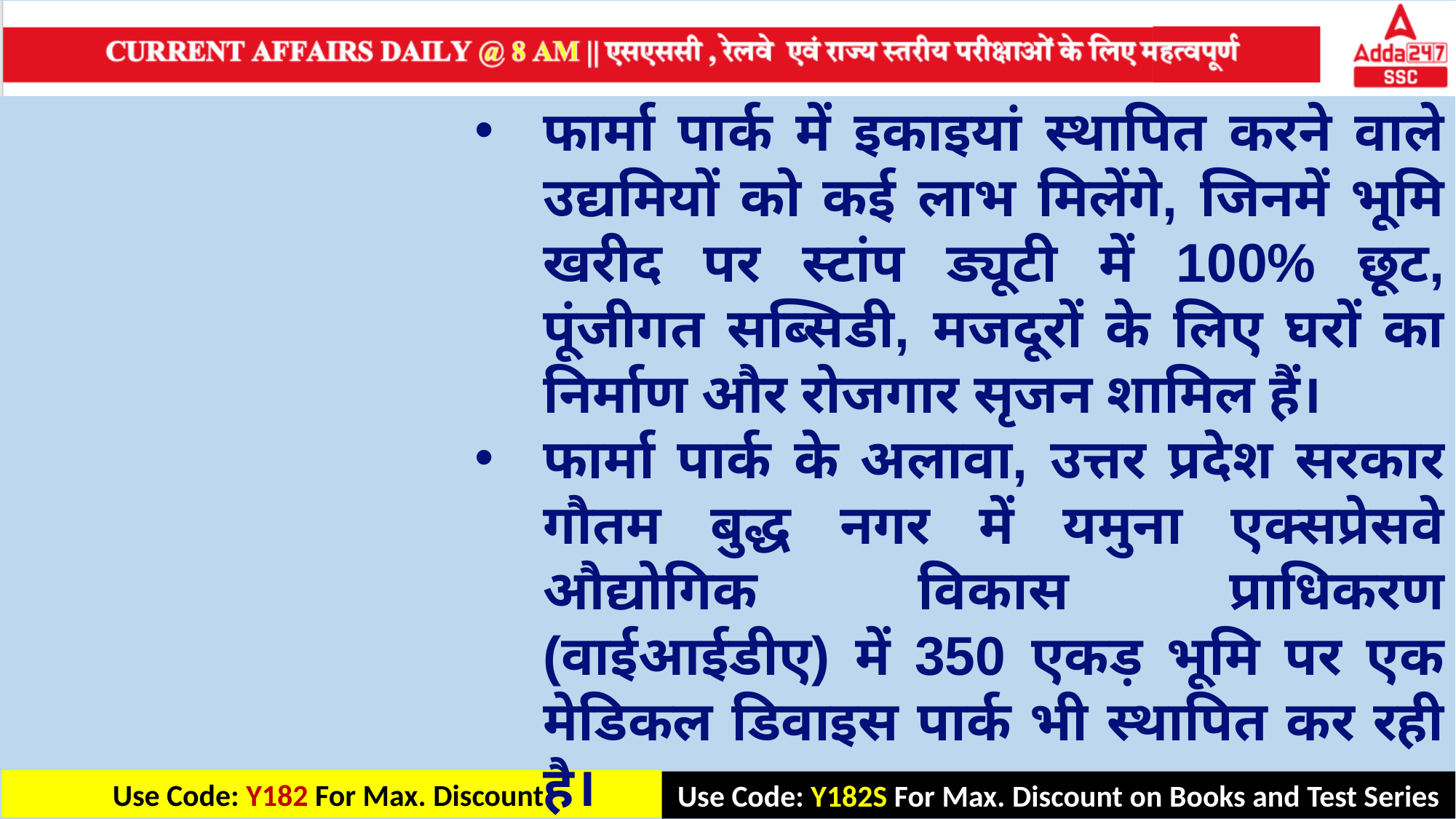

फार्मा पार्क में इकाइयां स्थापित करने वाले उद्यमियों को कई लाभ मिलेंगे, जिनमें भूमि खरीद पर स्टांप ड्यूटी में 100% छूट, पूंजीगत सब्सिडी, मजदूरों के लिए घरों का निर्माण और रोजगार सृजन शामिल हैं।
फार्मा पार्क के अलावा, उत्तर प्रदेश सरकार गौतम बुद्ध नगर में यमुना एक्सप्रेसवे औद्योगिक विकास प्राधिकरण (वाईआईडीए) में 350 एकड़ भूमि पर एक मेडिकल डिवाइस पार्क भी स्थापित कर रही है।
यह पार्क वाईडा के सेक्टर 28 में स्थित है, जहां अब तक 50 उद्यमियों को भूखंड आवंटित किए जा चुके हैं।